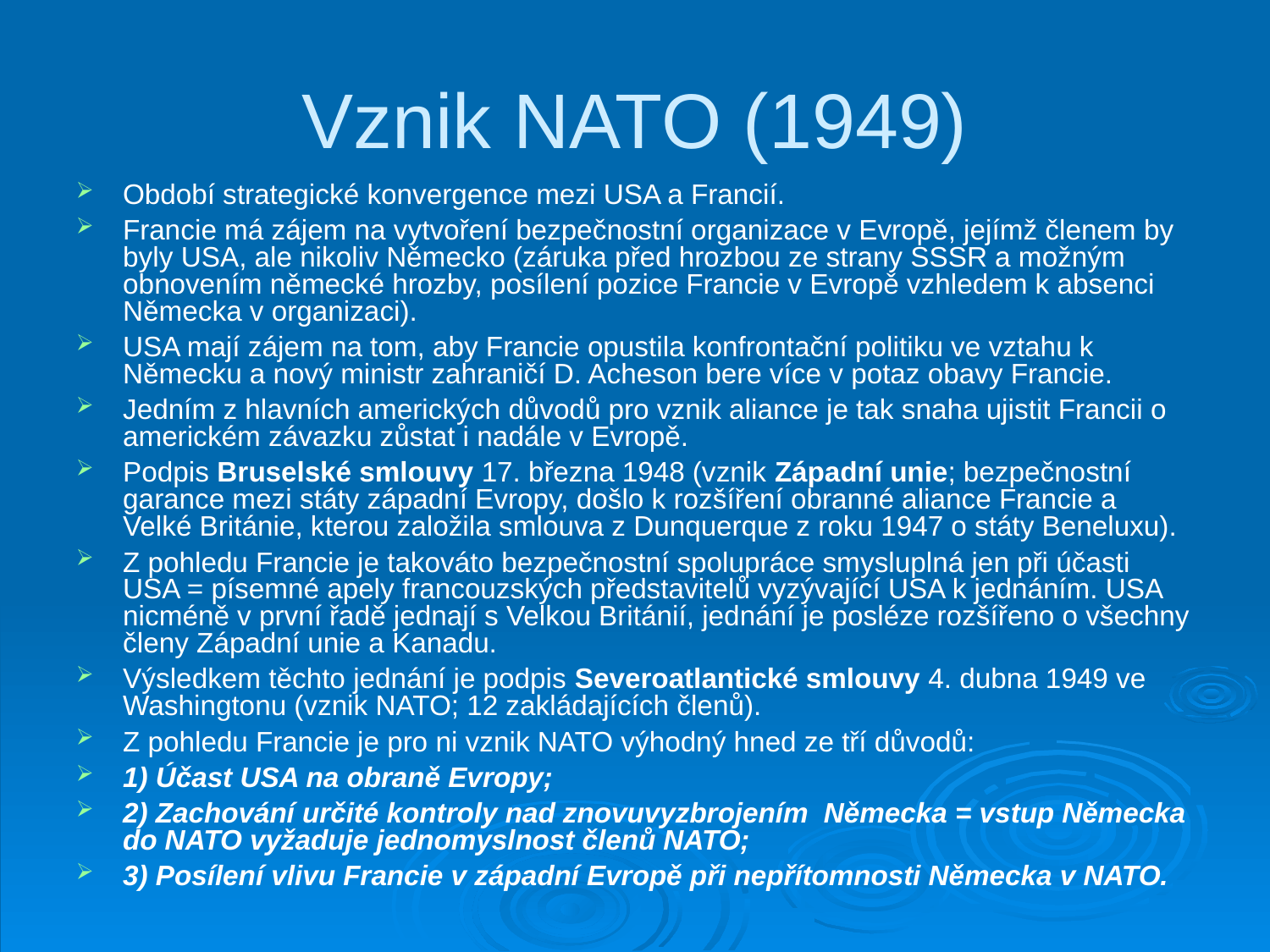

Vznik NATO (1949)
Období strategické konvergence mezi USA a Francií.
Francie má zájem na vytvoření bezpečnostní organizace v Evropě, jejímž členem by byly USA, ale nikoliv Německo (záruka před hrozbou ze strany SSSR a možným obnovením německé hrozby, posílení pozice Francie v Evropě vzhledem k absenci Německa v organizaci).
USA mají zájem na tom, aby Francie opustila konfrontační politiku ve vztahu k Německu a nový ministr zahraničí D. Acheson bere více v potaz obavy Francie.
Jedním z hlavních amerických důvodů pro vznik aliance je tak snaha ujistit Francii o americkém závazku zůstat i nadále v Evropě.
Podpis Bruselské smlouvy 17. března 1948 (vznik Západní unie; bezpečnostní garance mezi státy západní Evropy, došlo k rozšíření obranné aliance Francie a Velké Británie, kterou založila smlouva z Dunquerque z roku 1947 o státy Beneluxu).
Z pohledu Francie je takováto bezpečnostní spolupráce smysluplná jen při účasti USA = písemné apely francouzských představitelů vyzývající USA k jednáním. USA nicméně v první řadě jednají s Velkou Británií, jednání je posléze rozšířeno o všechny členy Západní unie a Kanadu.
Výsledkem těchto jednání je podpis Severoatlantické smlouvy 4. dubna 1949 ve Washingtonu (vznik NATO; 12 zakládajících členů).
Z pohledu Francie je pro ni vznik NATO výhodný hned ze tří důvodů:
1) Účast USA na obraně Evropy;
2) Zachování určité kontroly nad znovuvyzbrojením  Německa = vstup Německa do NATO vyžaduje jednomyslnost členů NATO;
3) Posílení vlivu Francie v západní Evropě při nepřítomnosti Německa v NATO.